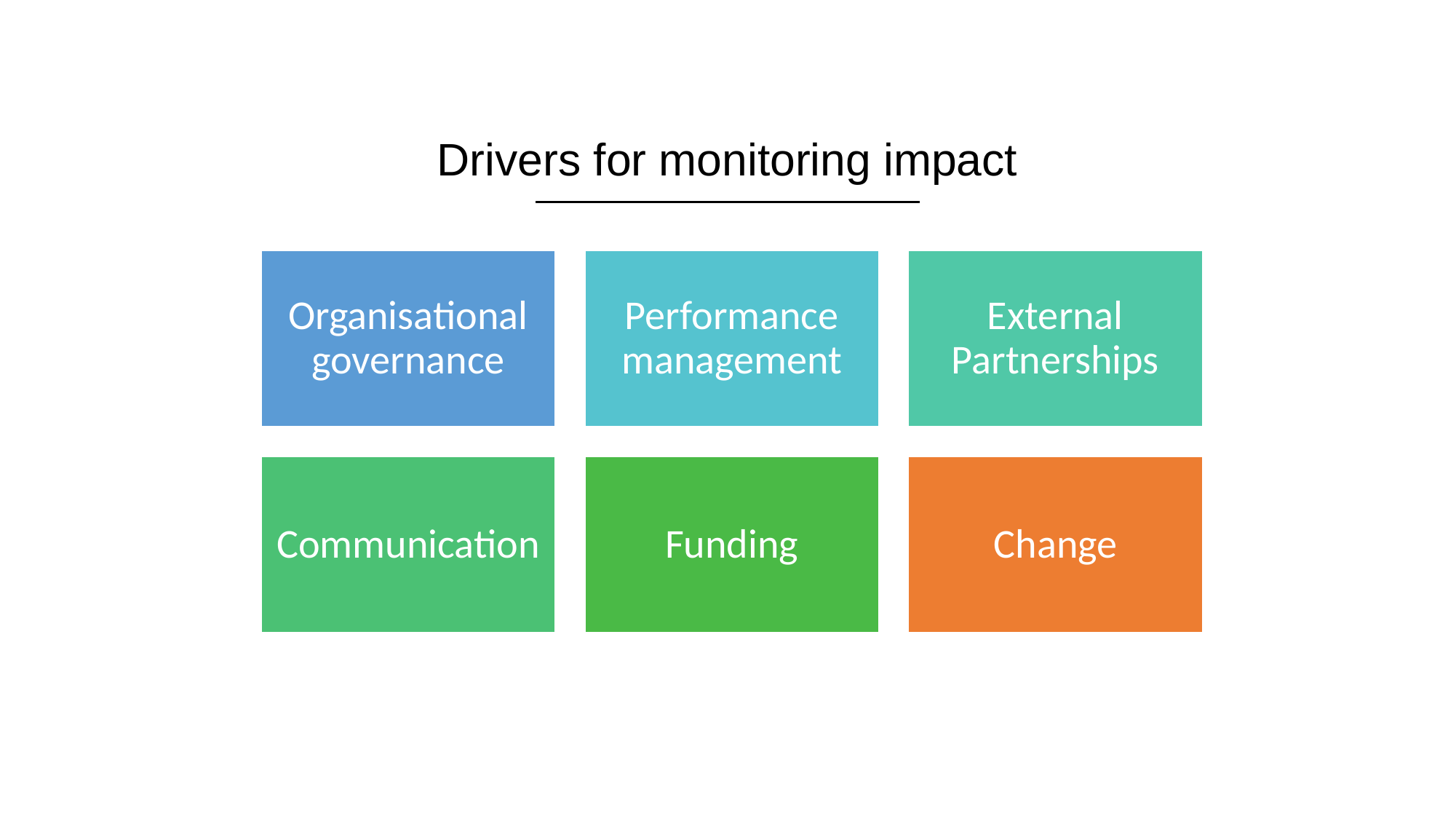

# Drivers for monitoring impact

Organisational governance
Performance management
External Partnerships
Communication
Funding
Change